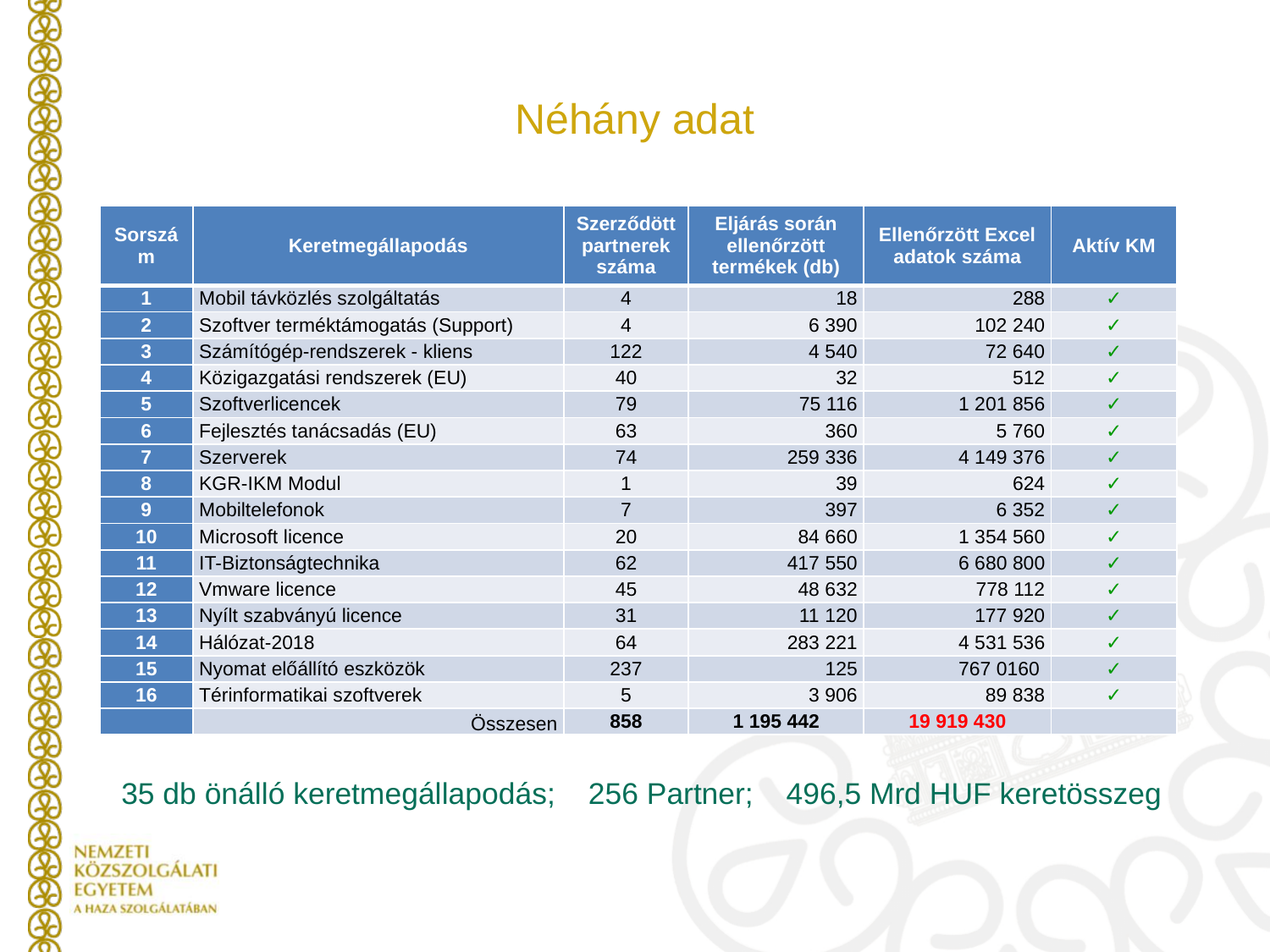

# Néhány adat
| Sorszám | Keretmegállapodás | Szerződött partnerek száma | Eljárás során ellenőrzött termékek (db) | Ellenőrzött Excel adatok száma | Aktív KM |
| --- | --- | --- | --- | --- | --- |
| 1 | Mobil távközlés szolgáltatás | 4 | 18 | 288 | ✓ |
| 2 | Szoftver terméktámogatás (Support) | 4 | 6 390 | 102 240 | ✓ |
| 3 | Számítógép-rendszerek - kliens | 122 | 4 540 | 72 640 | ✓ |
| 4 | Közigazgatási rendszerek (EU) | 40 | 32 | 512 | ✓ |
| 5 | Szoftverlicencek | 79 | 75 116 | 1 201 856 | ✓ |
| 6 | Fejlesztés tanácsadás (EU) | 63 | 360 | 5 760 | ✓ |
| 7 | Szerverek | 74 | 259 336 | 4 149 376 | ✓ |
| 8 | KGR-IKM Modul | 1 | 39 | 624 | ✓ |
| 9 | Mobiltelefonok | 7 | 397 | 6 352 | ✓ |
| 10 | Microsoft licence | 20 | 84 660 | 1 354 560 | ✓ |
| 11 | IT-Biztonságtechnika | 62 | 417 550 | 6 680 800 | ✓ |
| 12 | Vmware licence | 45 | 48 632 | 778 112 | ✓ |
| 13 | Nyílt szabványú licence | 31 | 11 120 | 177 920 | ✓ |
| 14 | Hálózat-2018 | 64 | 283 221 | 4 531 536 | ✓ |
| 15 | Nyomat előállító eszközök | 237 | 125 | 767 0160 | ✓ |
| 16 | Térinformatikai szoftverek | 5 | 3 906 | 89 838 | ✓ |
|  | Összesen | 858 | 1 195 442 | 19 919 430 |  |
35 db önálló keretmegállapodás;    256 Partner;    496,5 Mrd HUF keretösszeg